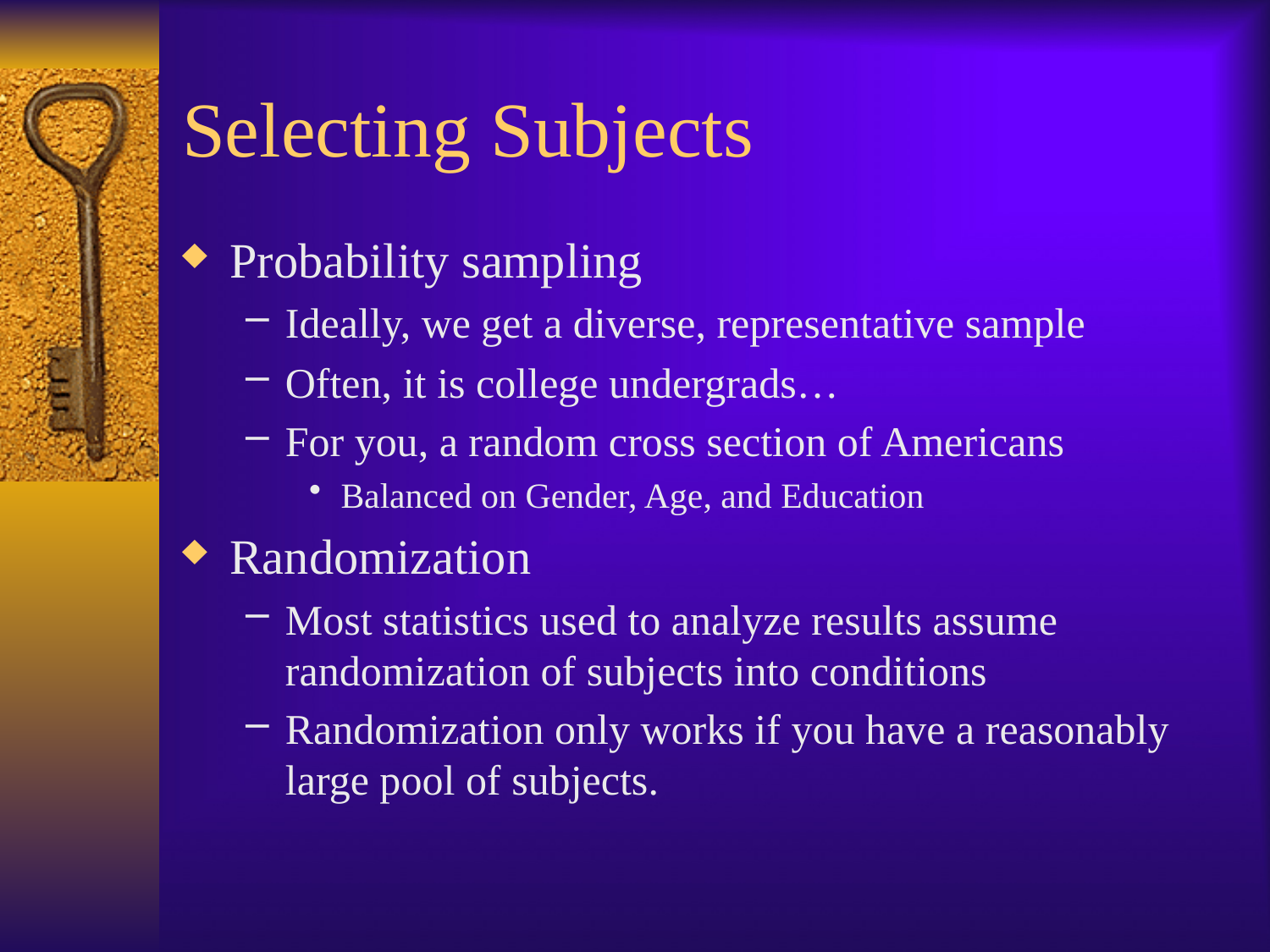

# Selecting Subjects
Probability sampling
Ideally, we get a diverse, representative sample
Often, it is college undergrads…
For you, a random cross section of Americans
Balanced on Gender, Age, and Education
Randomization
Most statistics used to analyze results assume randomization of subjects into conditions
Randomization only works if you have a reasonably large pool of subjects.